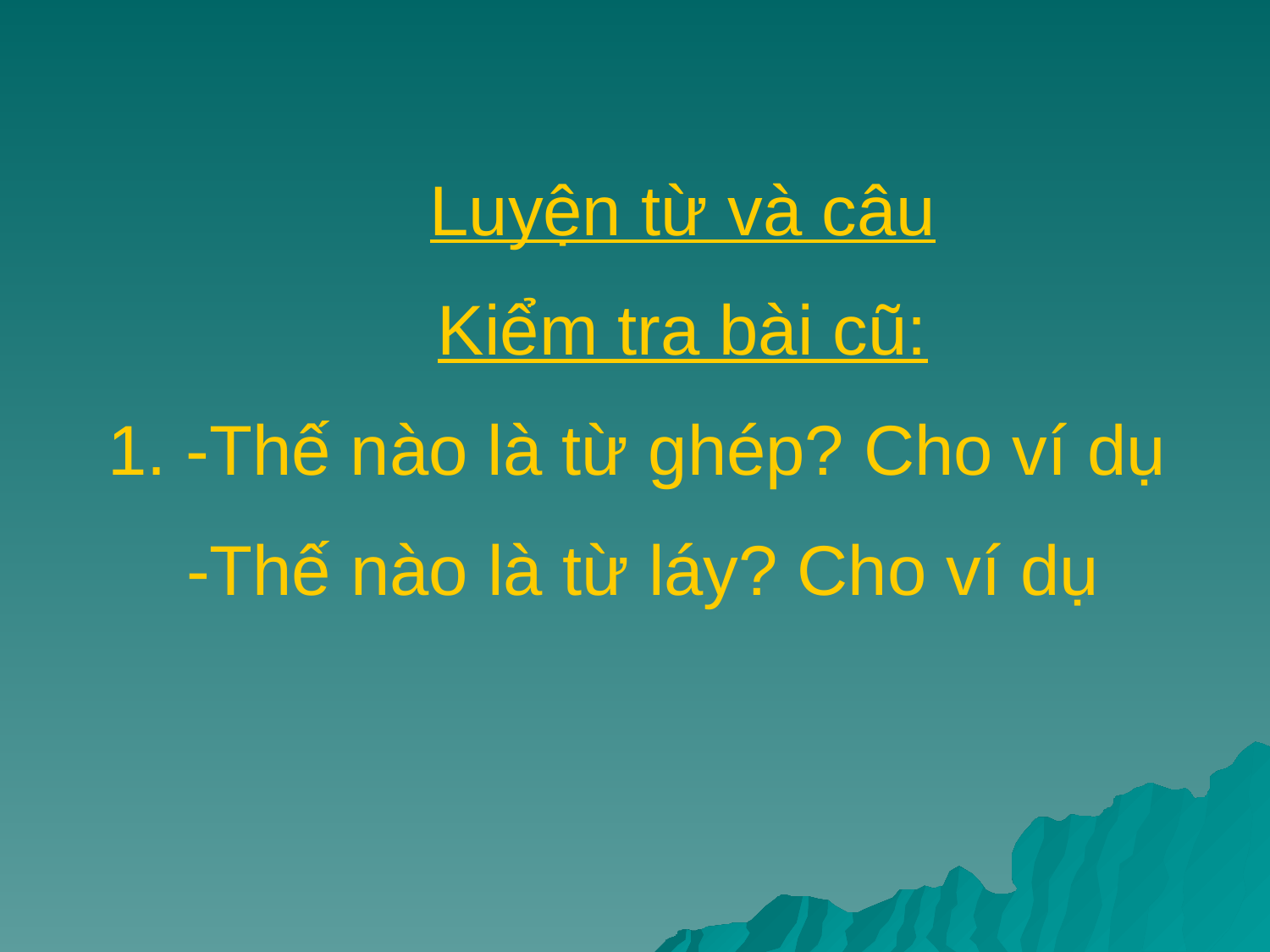

Luyện từ và câu
Kiểm tra bài cũ:
1. -Thế nào là từ ghép? Cho ví dụ
    -Thế nào là từ láy? Cho ví dụ